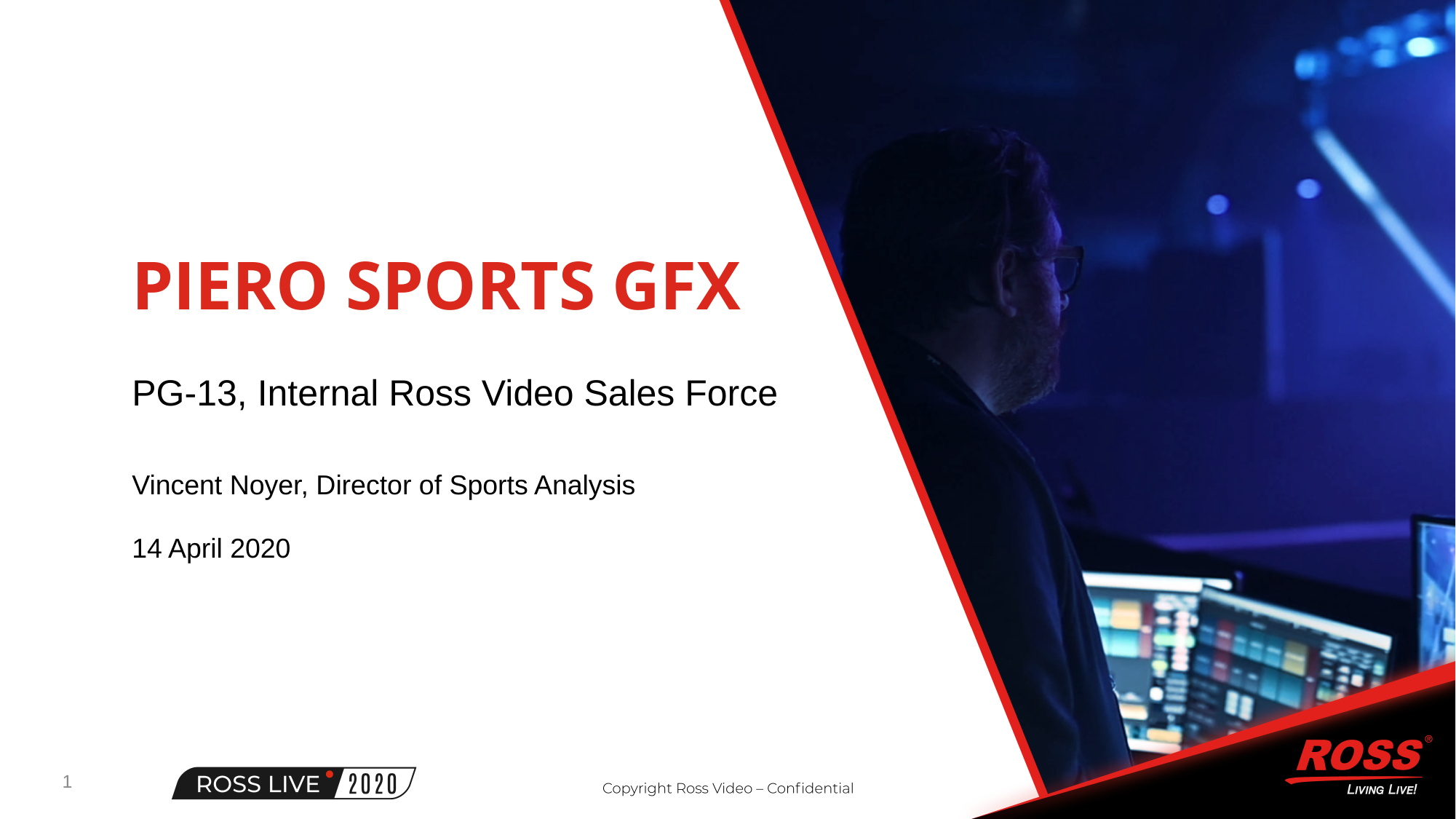

PIERO SPORTS GFX
PG-13, Internal Ross Video Sales Force
Vincent Noyer, Director of Sports Analysis
14 April 2020
1